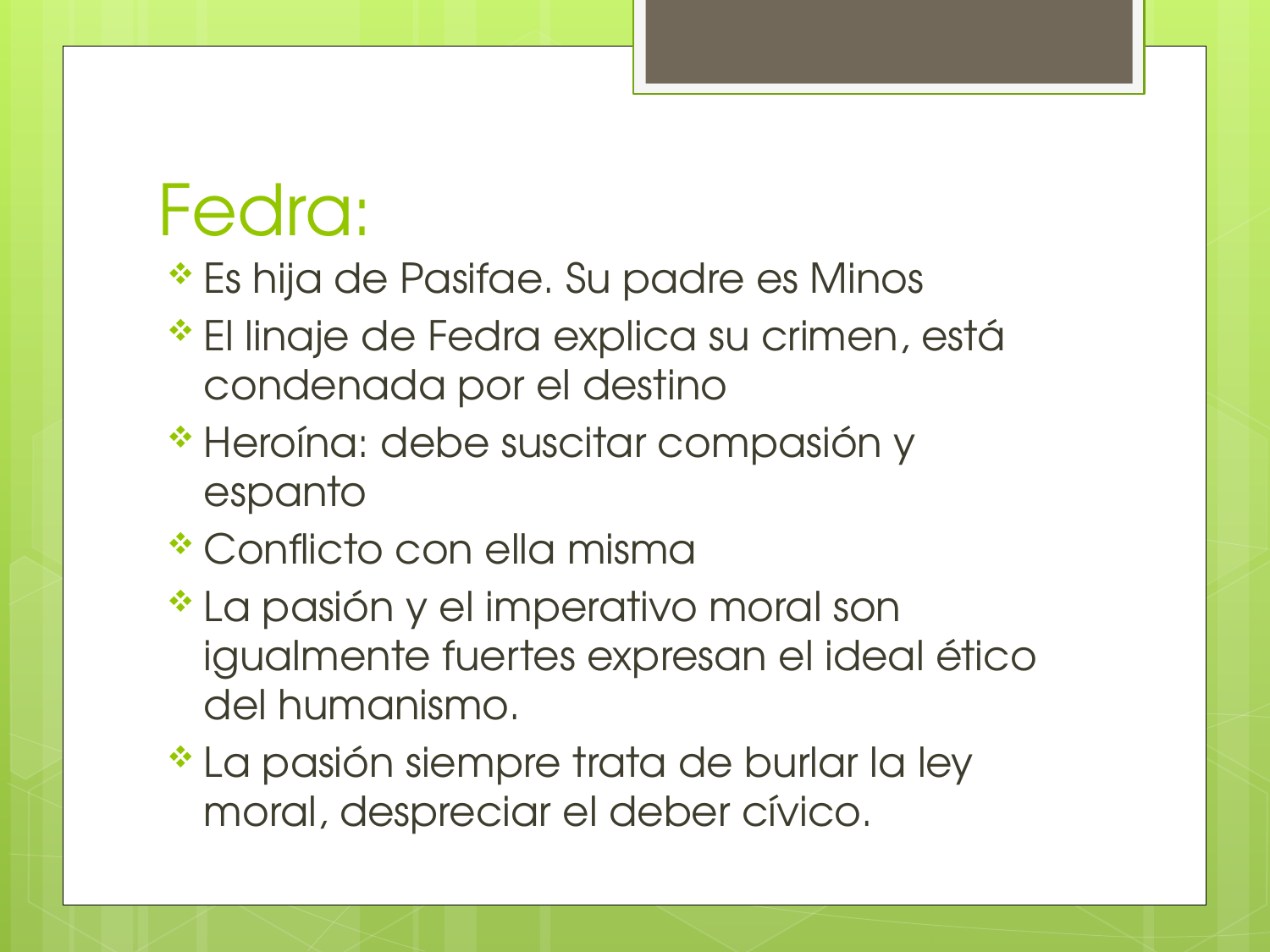

# Fedra:
Es hija de Pasifae. Su padre es Minos
El linaje de Fedra explica su crimen, está condenada por el destino
Heroína: debe suscitar compasión y espanto
Conflicto con ella misma
La pasión y el imperativo moral son igualmente fuertes expresan el ideal ético del humanismo.
La pasión siempre trata de burlar la ley moral, despreciar el deber cívico.